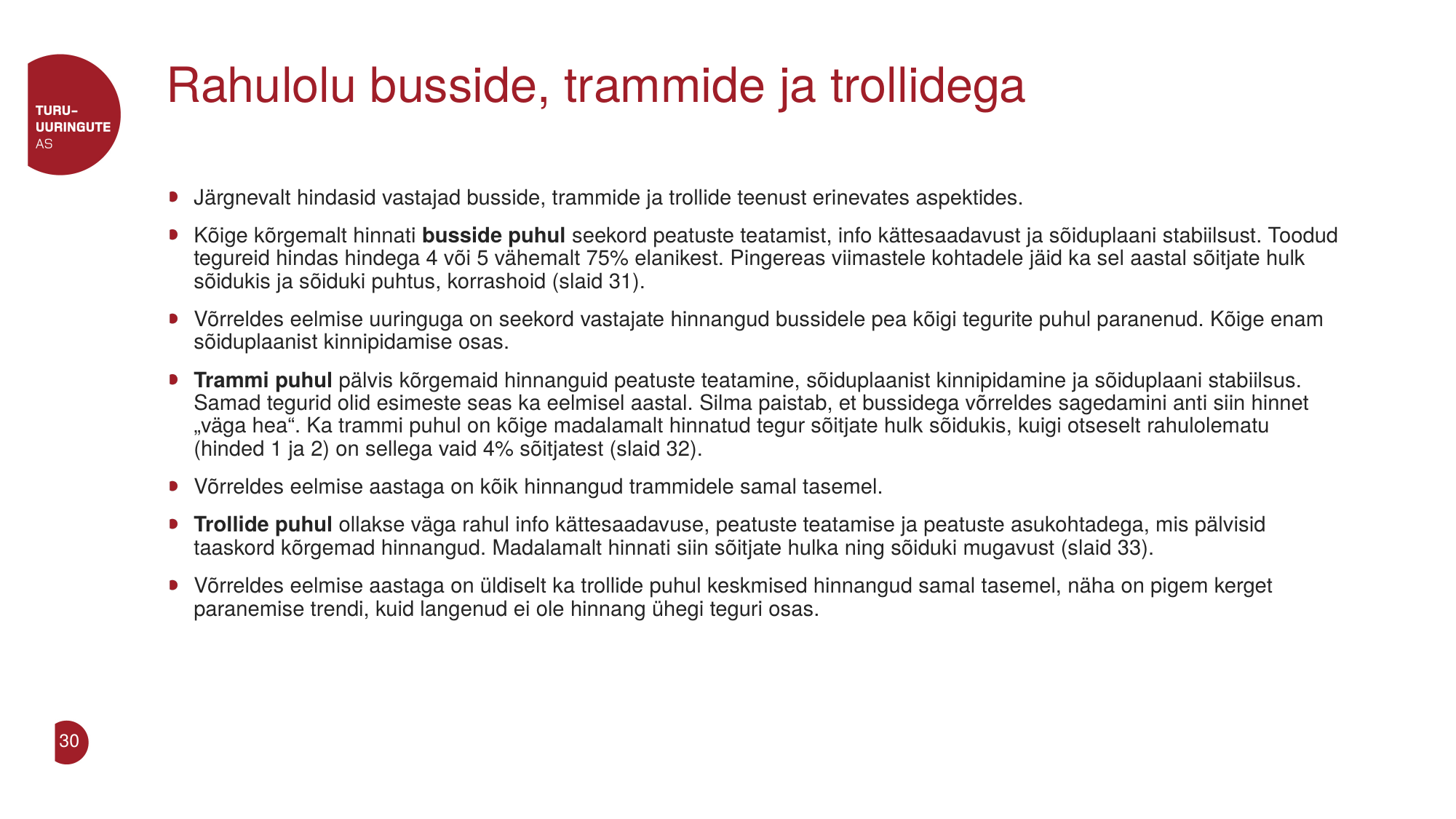

# Rahulolu busside, trammide ja trollidega
Järgnevalt hindasid vastajad busside, trammide ja trollide teenust erinevates aspektides.
Kõige kõrgemalt hinnati busside puhul seekord peatuste teatamist, info kättesaadavust ja sõiduplaani stabiilsust. Toodud tegureid hindas hindega 4 või 5 vähemalt 75% elanikest. Pingereas viimastele kohtadele jäid ka sel aastal sõitjate hulk sõidukis ja sõiduki puhtus, korrashoid (slaid 31).
Võrreldes eelmise uuringuga on seekord vastajate hinnangud bussidele pea kõigi tegurite puhul paranenud. Kõige enam sõiduplaanist kinnipidamise osas.
Trammi puhul pälvis kõrgemaid hinnanguid peatuste teatamine, sõiduplaanist kinnipidamine ja sõiduplaani stabiilsus. Samad tegurid olid esimeste seas ka eelmisel aastal. Silma paistab, et bussidega võrreldes sagedamini anti siin hinnet „väga hea“. Ka trammi puhul on kõige madalamalt hinnatud tegur sõitjate hulk sõidukis, kuigi otseselt rahulolematu (hinded 1 ja 2) on sellega vaid 4% sõitjatest (slaid 32).
Võrreldes eelmise aastaga on kõik hinnangud trammidele samal tasemel.
Trollide puhul ollakse väga rahul info kättesaadavuse, peatuste teatamise ja peatuste asukohtadega, mis pälvisid taaskord kõrgemad hinnangud. Madalamalt hinnati siin sõitjate hulka ning sõiduki mugavust (slaid 33).
Võrreldes eelmise aastaga on üldiselt ka trollide puhul keskmised hinnangud samal tasemel, näha on pigem kerget paranemise trendi, kuid langenud ei ole hinnang ühegi teguri osas.